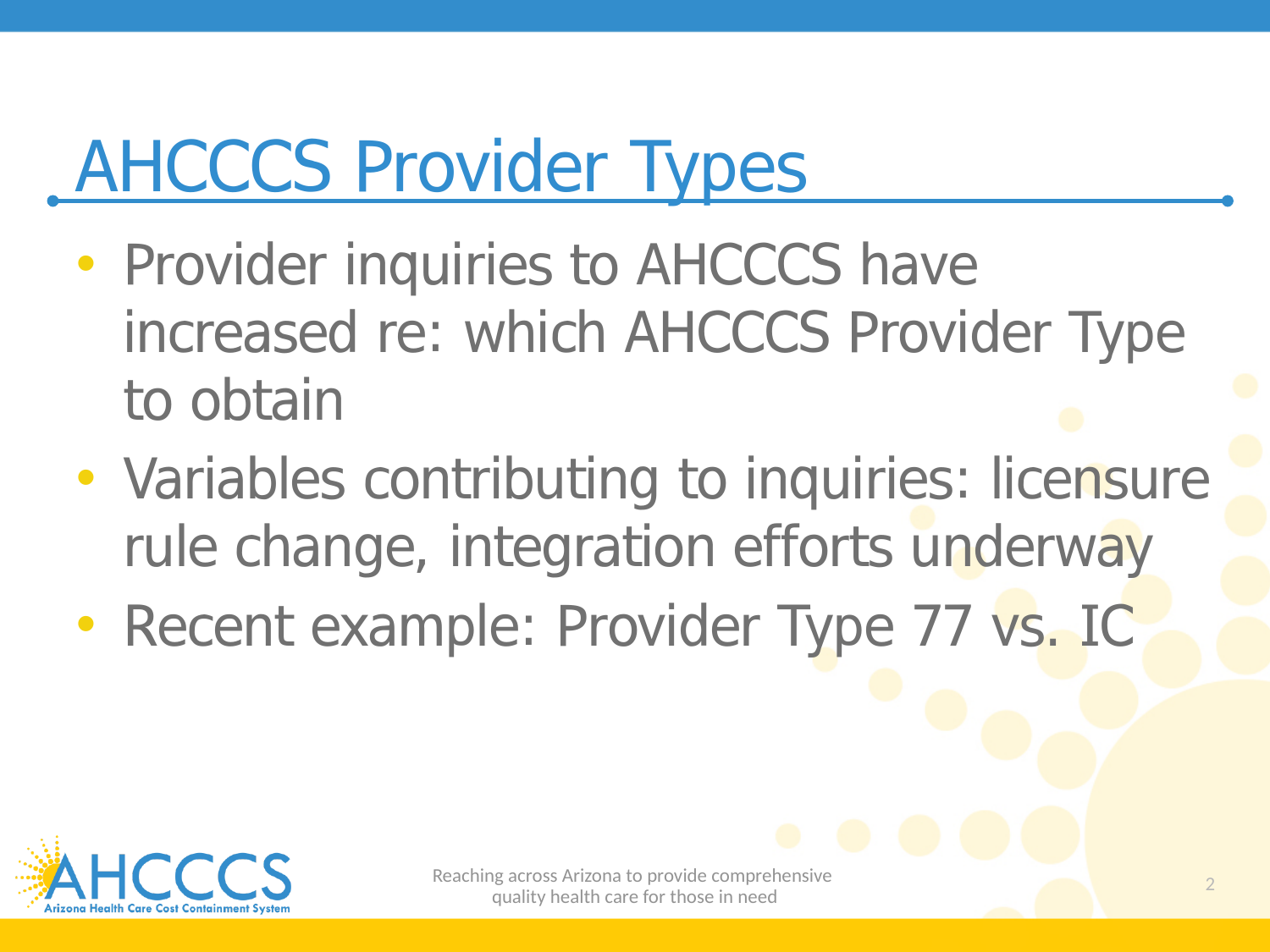

# AHCCCS Provider Types
Provider inquiries to AHCCCS have increased re: which AHCCCS Provider Type to obtain
Variables contributing to inquiries: licensure rule change, integration efforts underway
Recent example: Provider Type 77 vs. IC
Reaching across Arizona to provide comprehensive
quality health care for those in need
2